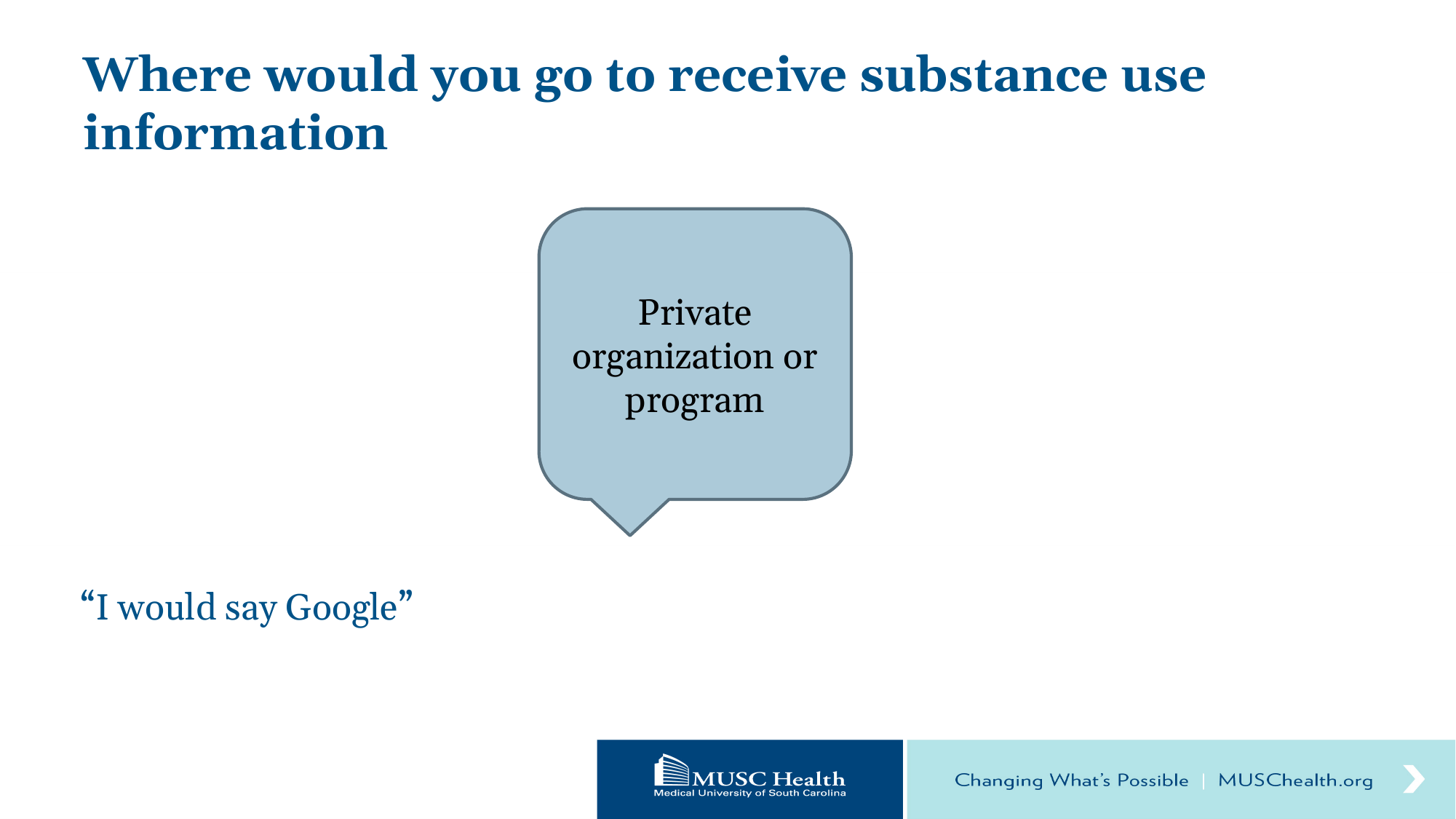

# Where would you go to receive substance use information
Private organization or program
“I would say Google”